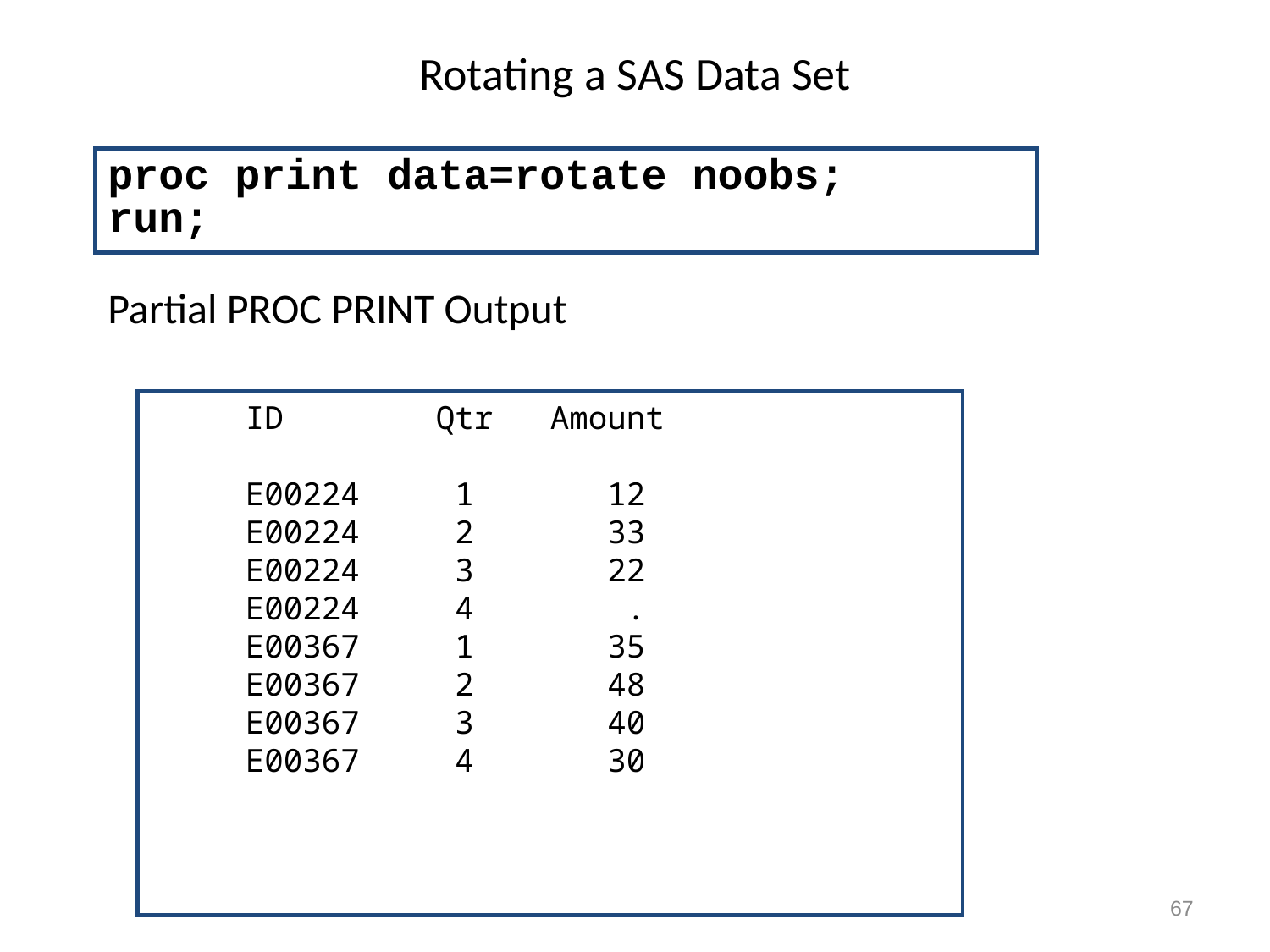

# Rotating a SAS Data Set
proc print data=rotate noobs;
run;
Partial PROC PRINT Output
     ID        Qtr   Amount

     E00224     1       12
     E00224     2       33
     E00224     3       22
     E00224     4        .
     E00367     1       35
     E00367     2       48
     E00367     3       40
     E00367     4       30
67